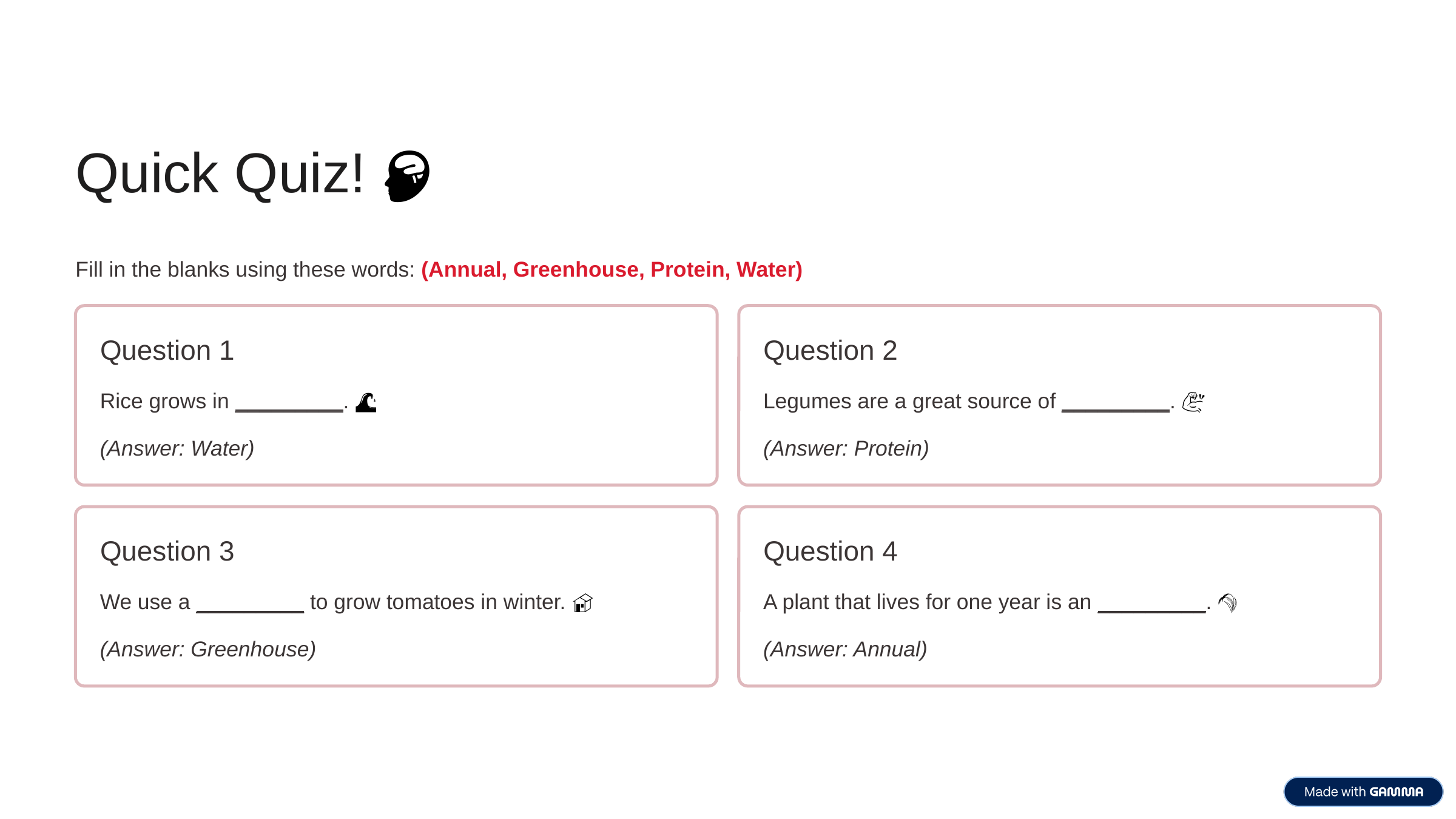

Quick Quiz! 🧠
Fill in the blanks using these words: (Annual, Greenhouse, Protein, Water)

Question 1
Question 2
Rice grows in _________. 🌊
Legumes are a great source of _________. 💪
(Answer: Water)
(Answer: Protein)

Question 3
Question 4
We use a _________ to grow tomatoes in winter. 🏠
A plant that lives for one year is an _________. 🌾
(Answer: Greenhouse)
(Answer: Annual)